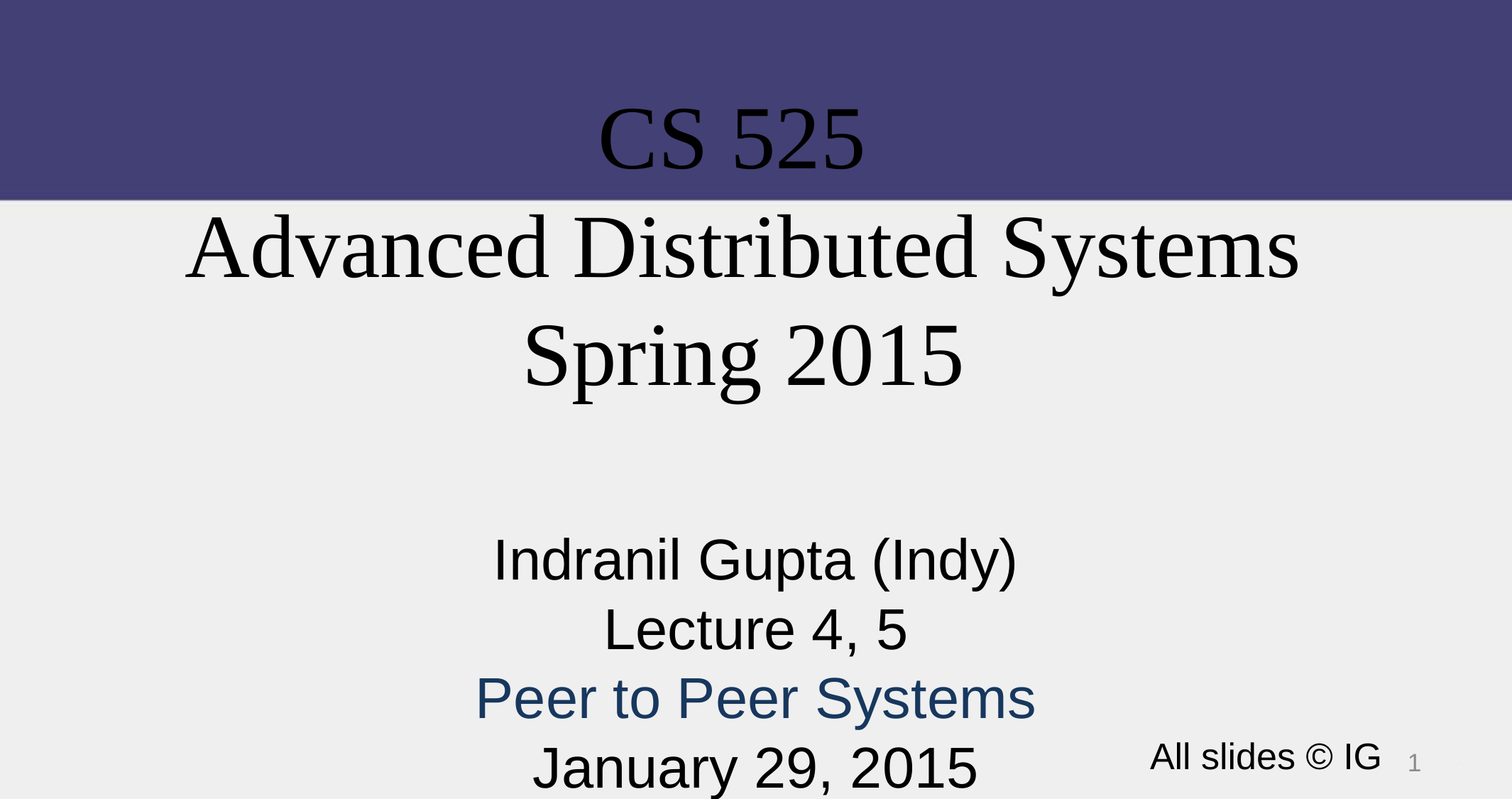

CS 525
Advanced Distributed Systems
Spring 2015
Indranil Gupta (Indy)
Lecture 4, 5
Peer to Peer Systems
January 29, 2015
All slides © IG
1